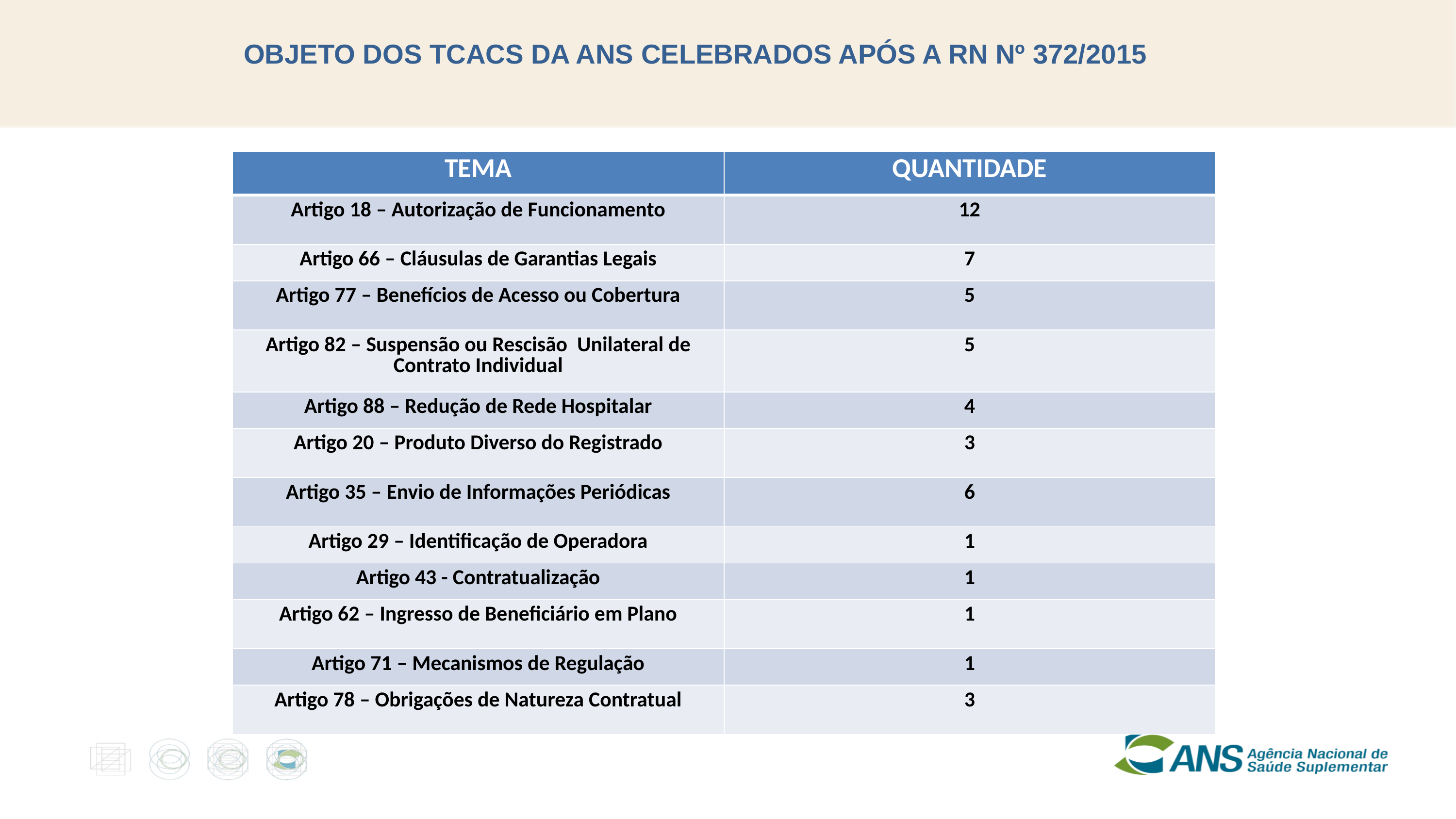

# OBJETO DOS TCACS DA ANS CELEBRADOS APÓS A RN Nº 372/2015
| TEMA | QUANTIDADE |
| --- | --- |
| Artigo 18 – Autorização de Funcionamento | 12 |
| Artigo 66 – Cláusulas de Garantias Legais | 7 |
| Artigo 77 – Benefícios de Acesso ou Cobertura | 5 |
| Artigo 82 – Suspensão ou Rescisão Unilateral de Contrato Individual | 5 |
| Artigo 88 – Redução de Rede Hospitalar | 4 |
| Artigo 20 – Produto Diverso do Registrado | 3 |
| Artigo 35 – Envio de Informações Periódicas | 6 |
| Artigo 29 – Identificação de Operadora | 1 |
| Artigo 43 - Contratualização | 1 |
| Artigo 62 – Ingresso de Beneficiário em Plano | 1 |
| Artigo 71 – Mecanismos de Regulação | 1 |
| Artigo 78 – Obrigações de Natureza Contratual | 3 |